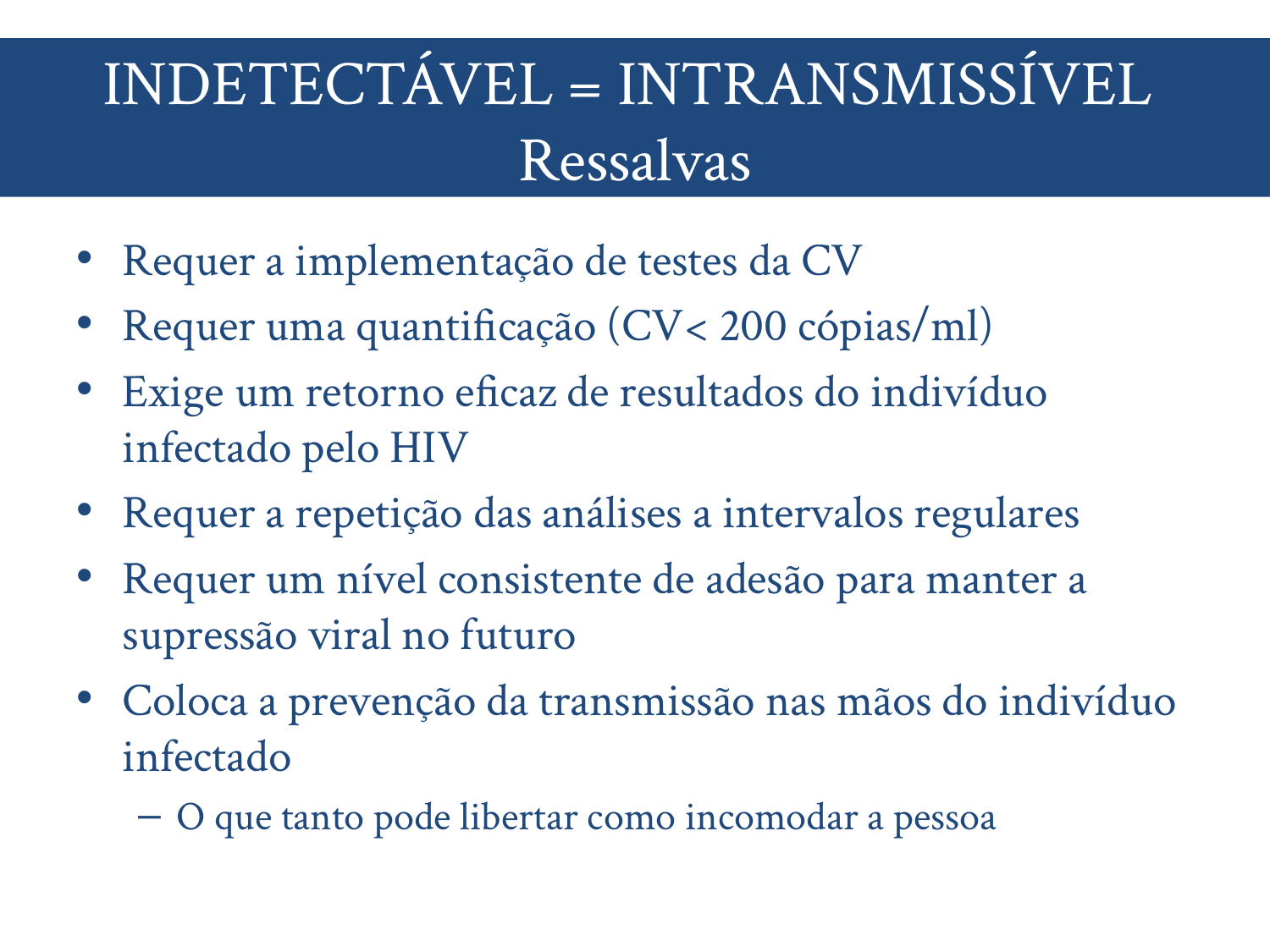

# INDETECTÁVEL = INTRANSMISSÍVEL  Ressalvas
Requer a implementação de testes da CV
Requer uma quantificação (CV< 200 cópias/ml)
Exige um retorno eficaz de resultados do indivíduo infectado pelo HIV
Requer a repetição das análises a intervalos regulares
Requer um nível consistente de adesão para manter a supressão viral no futuro
Coloca a prevenção da transmissão nas mãos do indivíduo infectado
O que tanto pode libertar como incomodar a pessoa